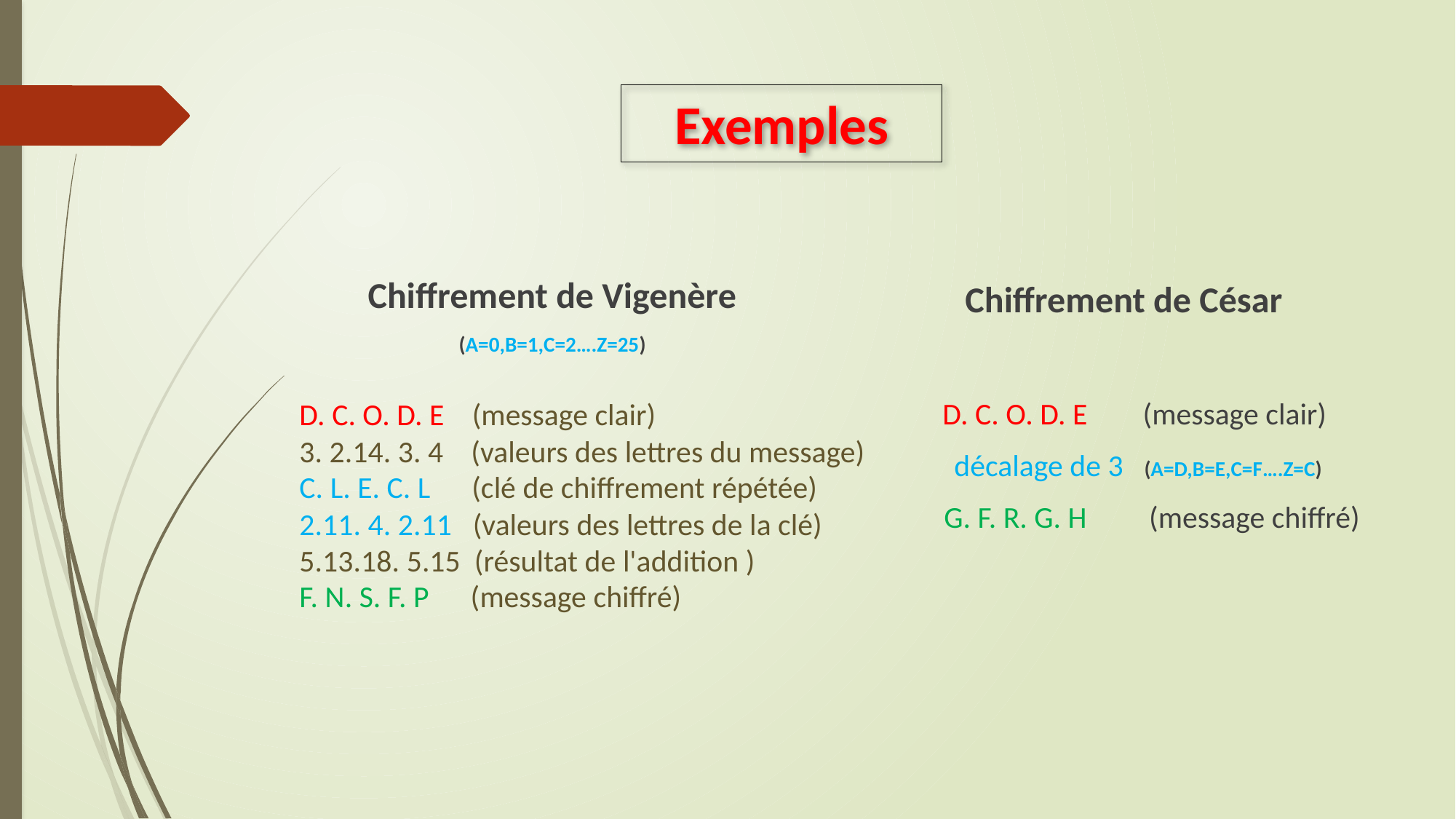

# Exemples
Chiffrement de Vigenère
(A=0,B=1,C=2….Z=25)
Chiffrement de César
D. C. O. D. E    (message clair)
3. 2.14. 3. 4    (valeurs des lettres du message)
C. L. E. C. L      (clé de chiffrement répétée)
2.11. 4. 2.11   (valeurs des lettres de la clé)
5.13.18. 5.15  (résultat de l'addition )
F. N. S. F. P      (message chiffré)
D. C. O. D. E        (message clair)
 décalage de 3   (A=D,B=E,C=F….Z=C)
     G. F. R. G. H         (message chiffré)